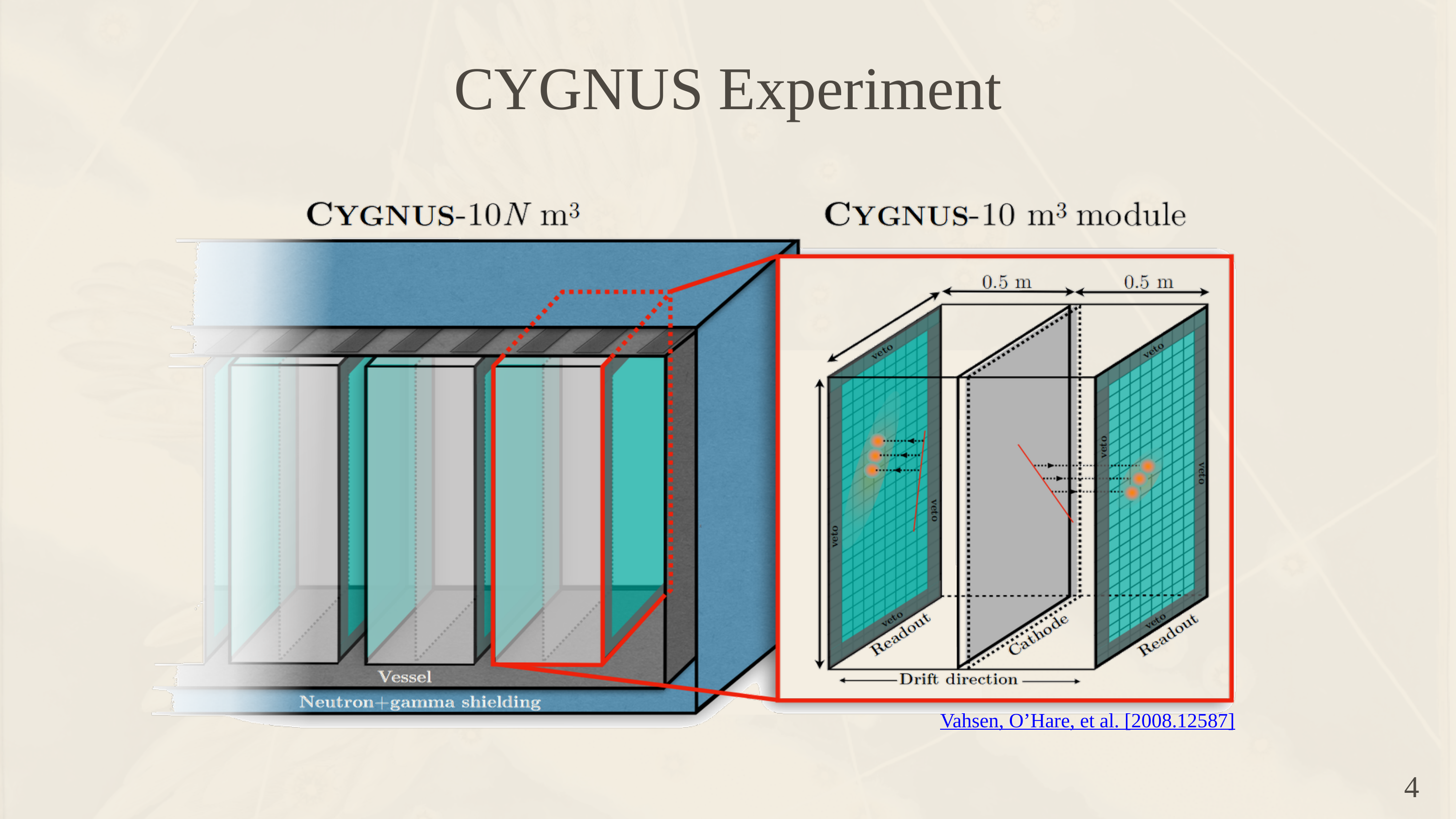

CYGNUS Experiment

Vahsen, O’Hare, et al. [2008.12587]
4